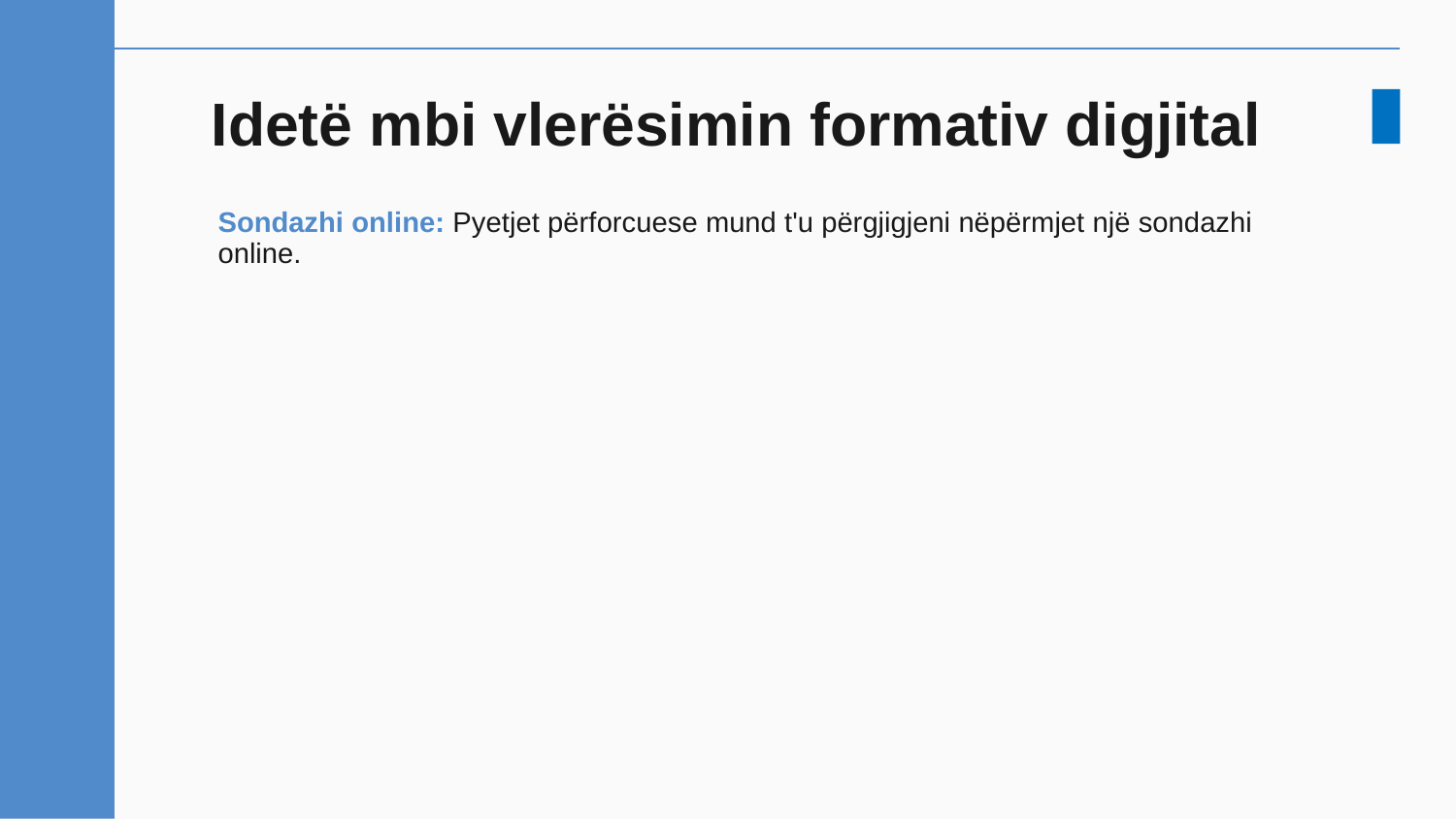

# Idetë mbi vlerësimin formativ digjital
Sondazhi online: Pyetjet përforcuese mund t'u përgjigjeni nëpërmjet një sondazhi online.